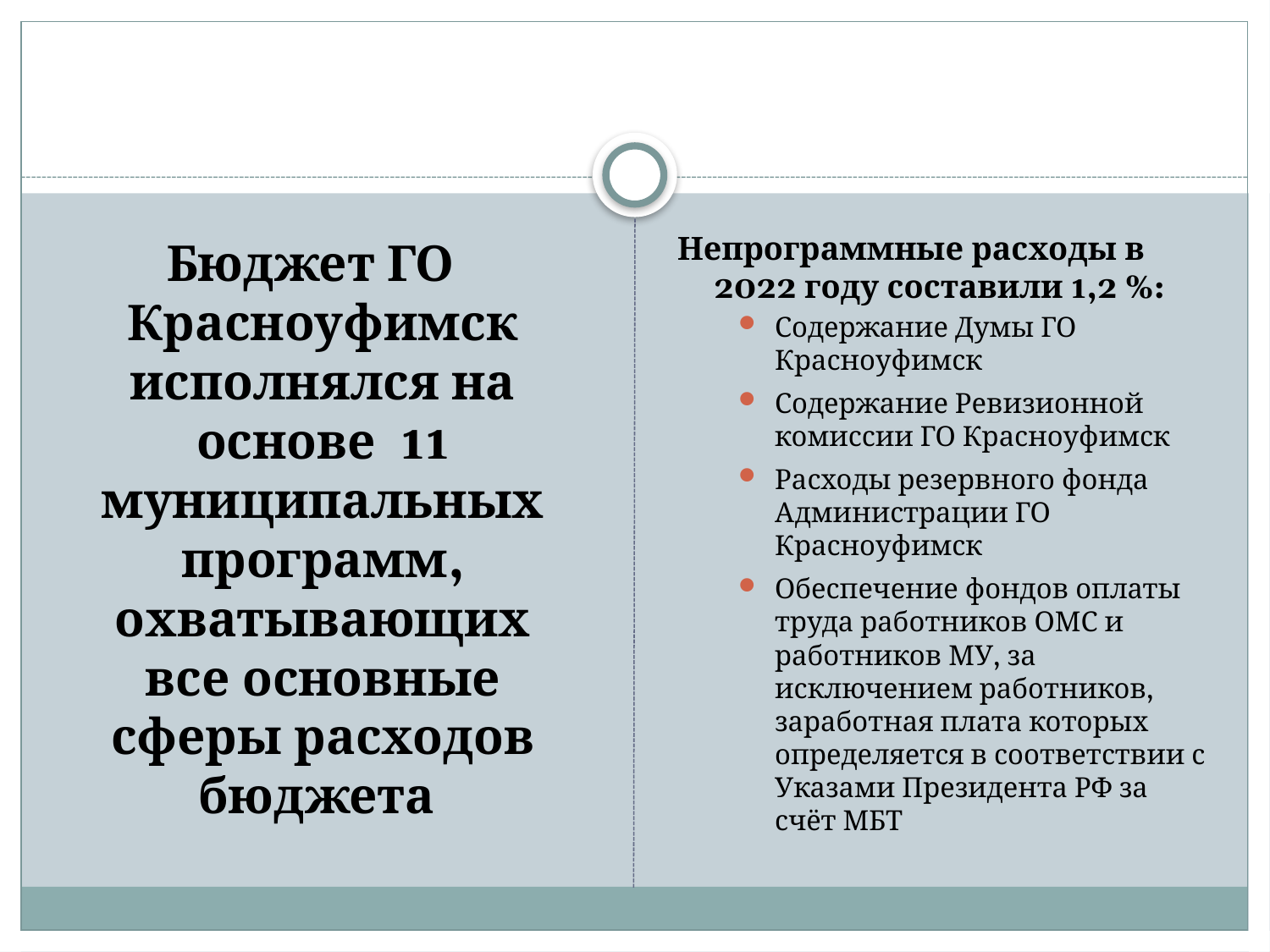

Непрограммные расходы в  2022 году составили 1,2 %:
Содержание Думы ГО Красноуфимск
Содержание Ревизионной комиссии ГО Красноуфимск
Расходы резервного фонда Администрации ГО Красноуфимск
Обеспечение фондов оплаты труда работников ОМС и работников МУ, за исключением работников, заработная плата которых определяется в соответствии с Указами Президента РФ за счёт МБТ
 Бюджет ГО Красноуфимск исполнялся на основе  11 муниципальных программ, охватывающих все основные сферы расходов бюджета